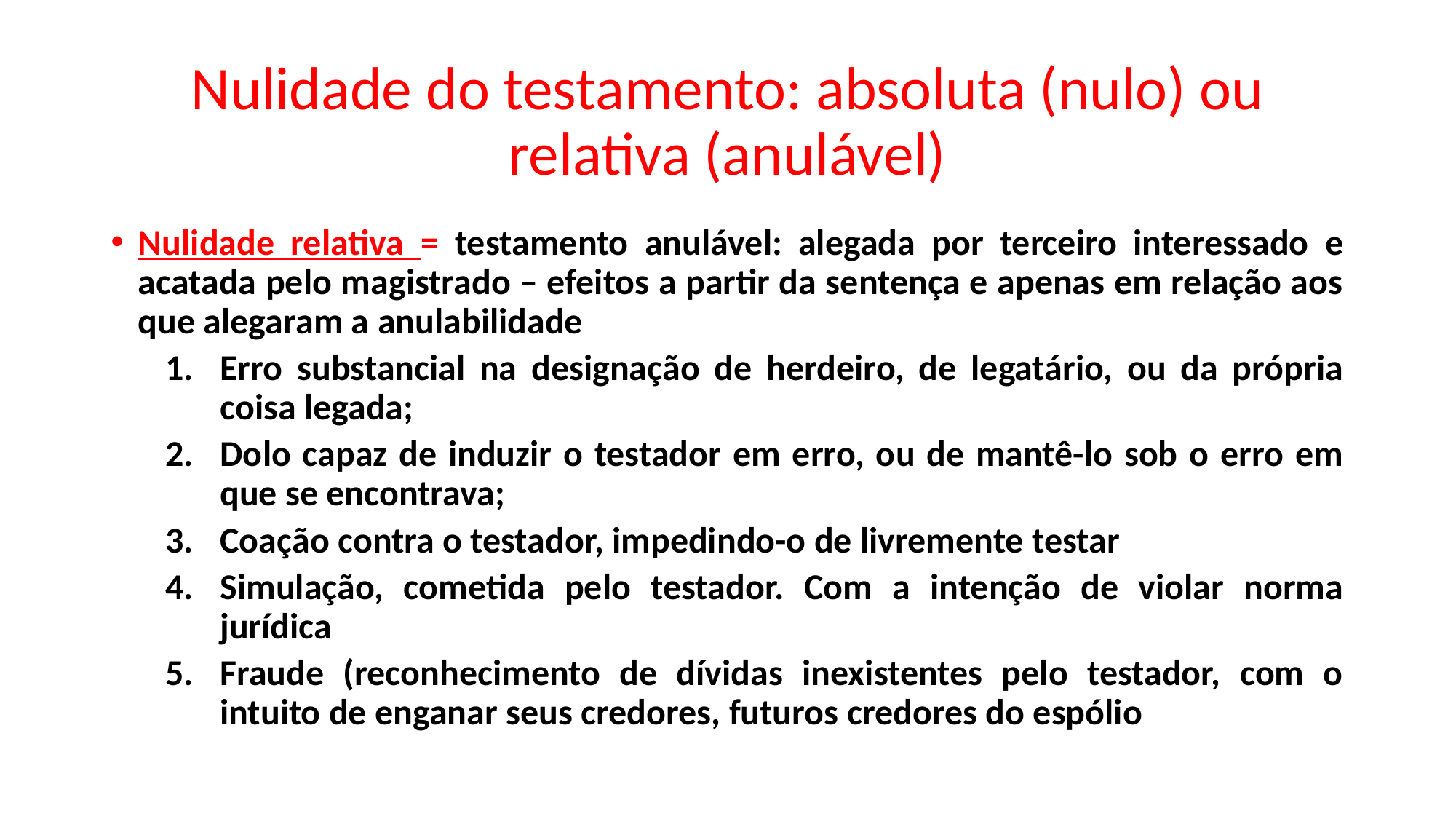

# Nulidade do testamento: absoluta (nulo) ou relativa (anulável)
Nulidade relativa = testamento anulável: alegada por terceiro interessado e acatada pelo magistrado – efeitos a partir da sentença e apenas em relação aos que alegaram a anulabilidade
Erro substancial na designação de herdeiro, de legatário, ou da própria coisa legada;
Dolo capaz de induzir o testador em erro, ou de mantê-lo sob o erro em que se encontrava;
Coação contra o testador, impedindo-o de livremente testar
Simulação, cometida pelo testador. Com a intenção de violar norma jurídica
Fraude (reconhecimento de dívidas inexistentes pelo testador, com o intuito de enganar seus credores, futuros credores do espólio